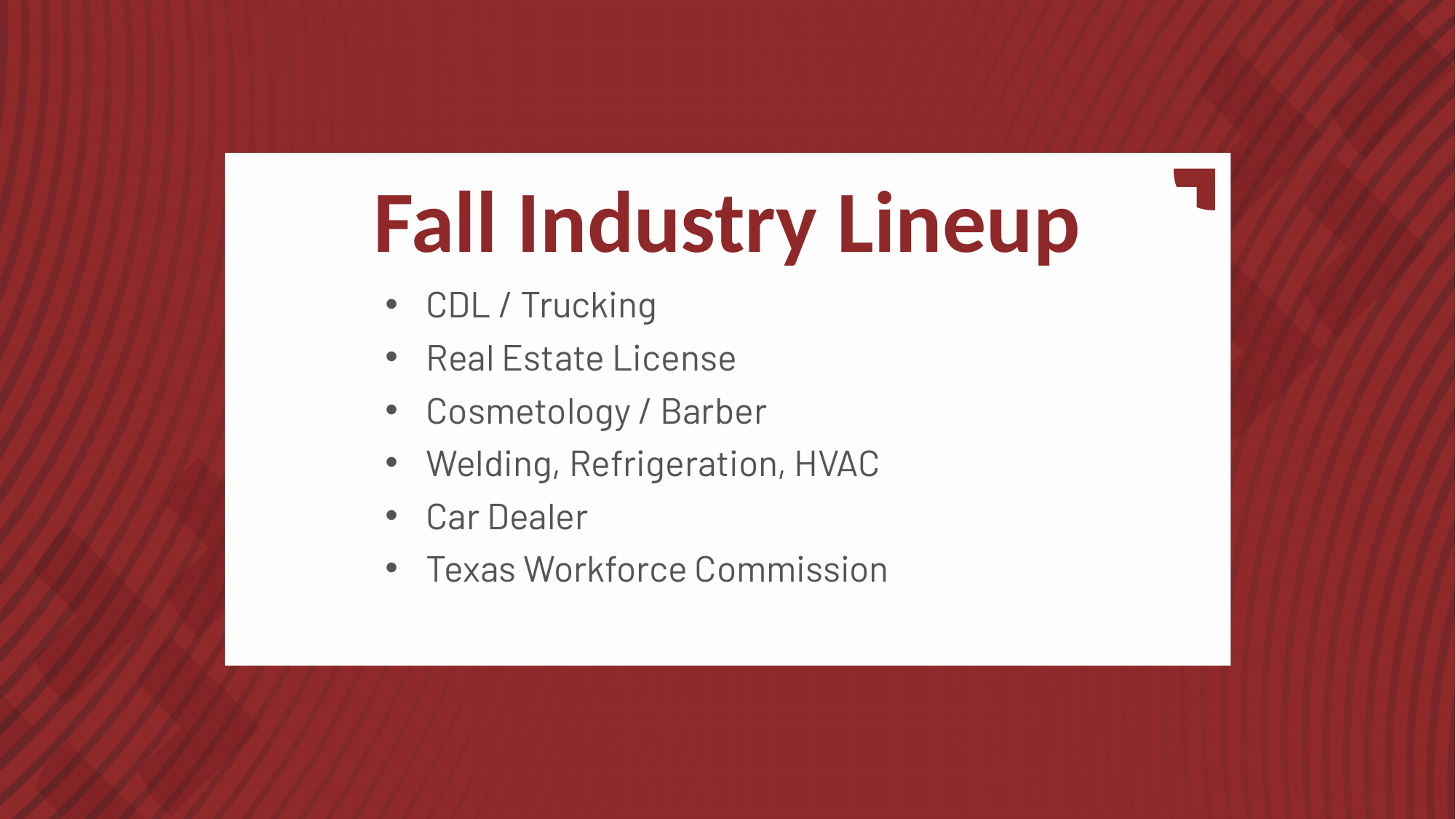

# Fall Industry Lineup
CDL / Trucking
Real Estate License
Cosmetology / Barber
Welding, Refrigeration, HVAC
Car Dealer
Texas Workforce Commission